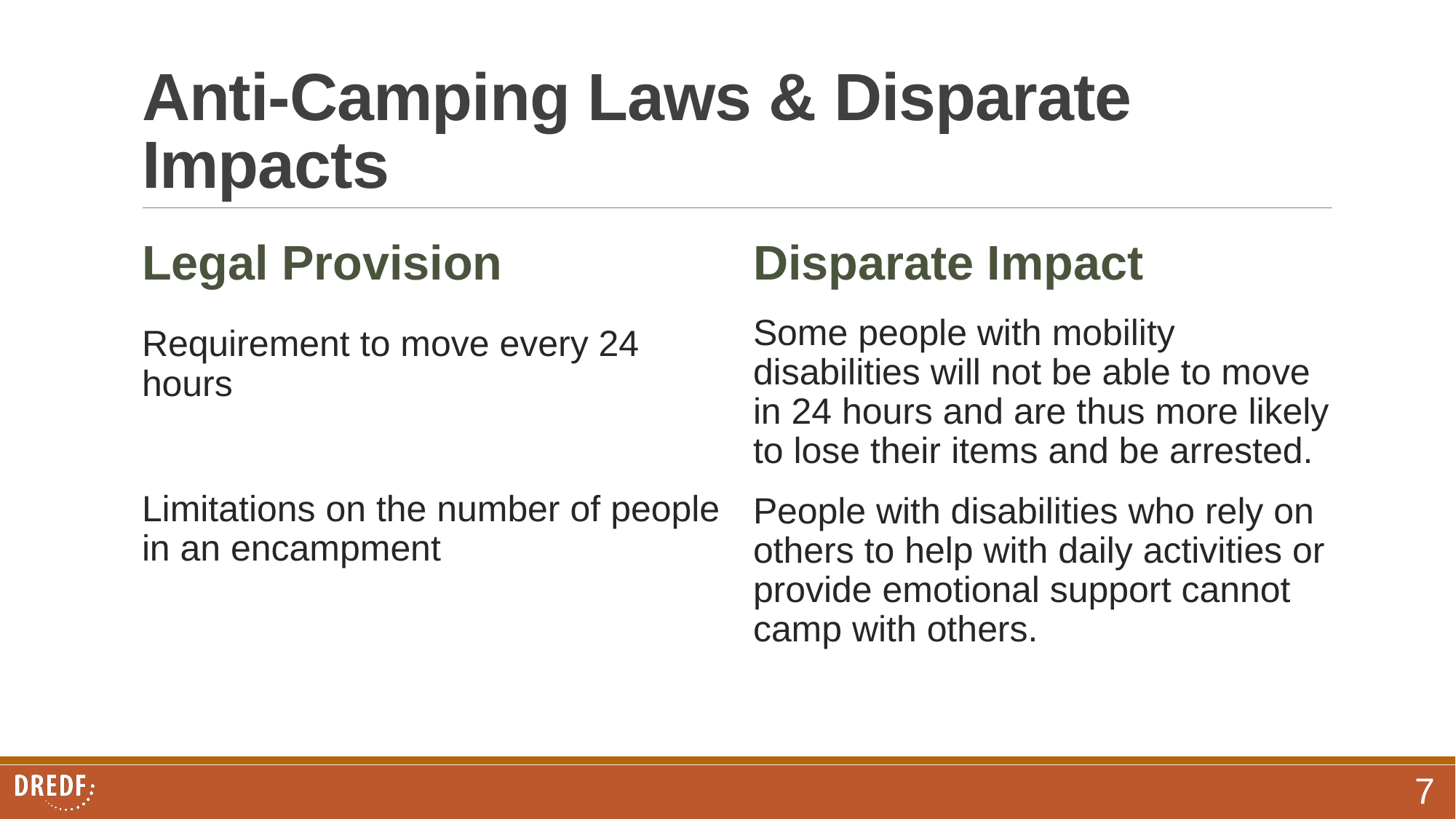

# Anti-Camping Laws & Disparate Impacts
Legal Provision
Disparate Impact
Some people with mobility disabilities will not be able to move in 24 hours and are thus more likely to lose their items and be arrested.
People with disabilities who rely on others to help with daily activities or provide emotional support cannot camp with others.
Requirement to move every 24 hours

Limitations on the number of people in an encampment
7